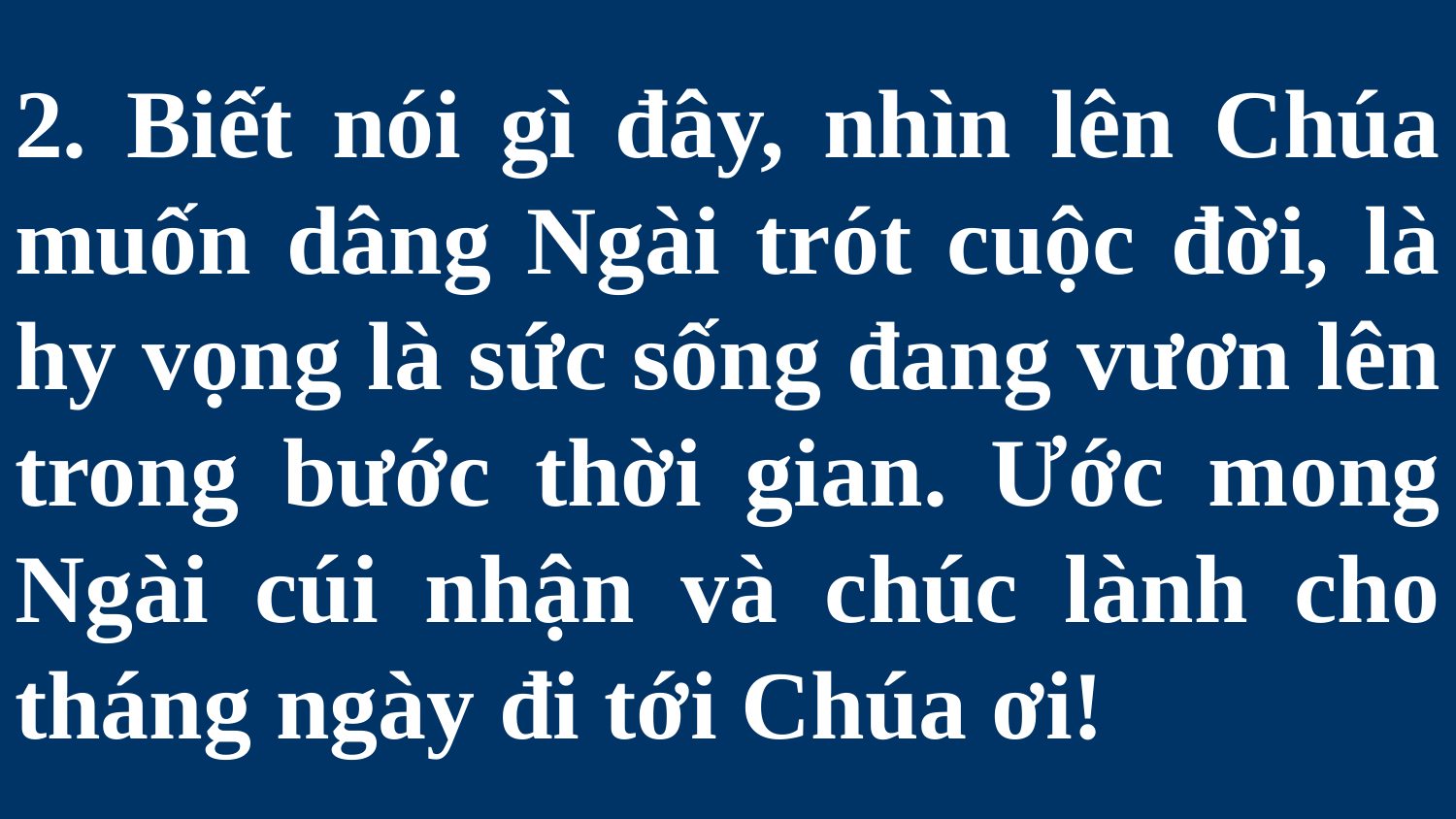

# 2. Biết nói gì đây, nhìn lên Chúa muốn dâng Ngài trót cuộc đời, là hy vọng là sức sống đang vươn lên trong bước thời gian. Ước mong Ngài cúi nhận và chúc lành cho tháng ngày đi tới Chúa ơi!